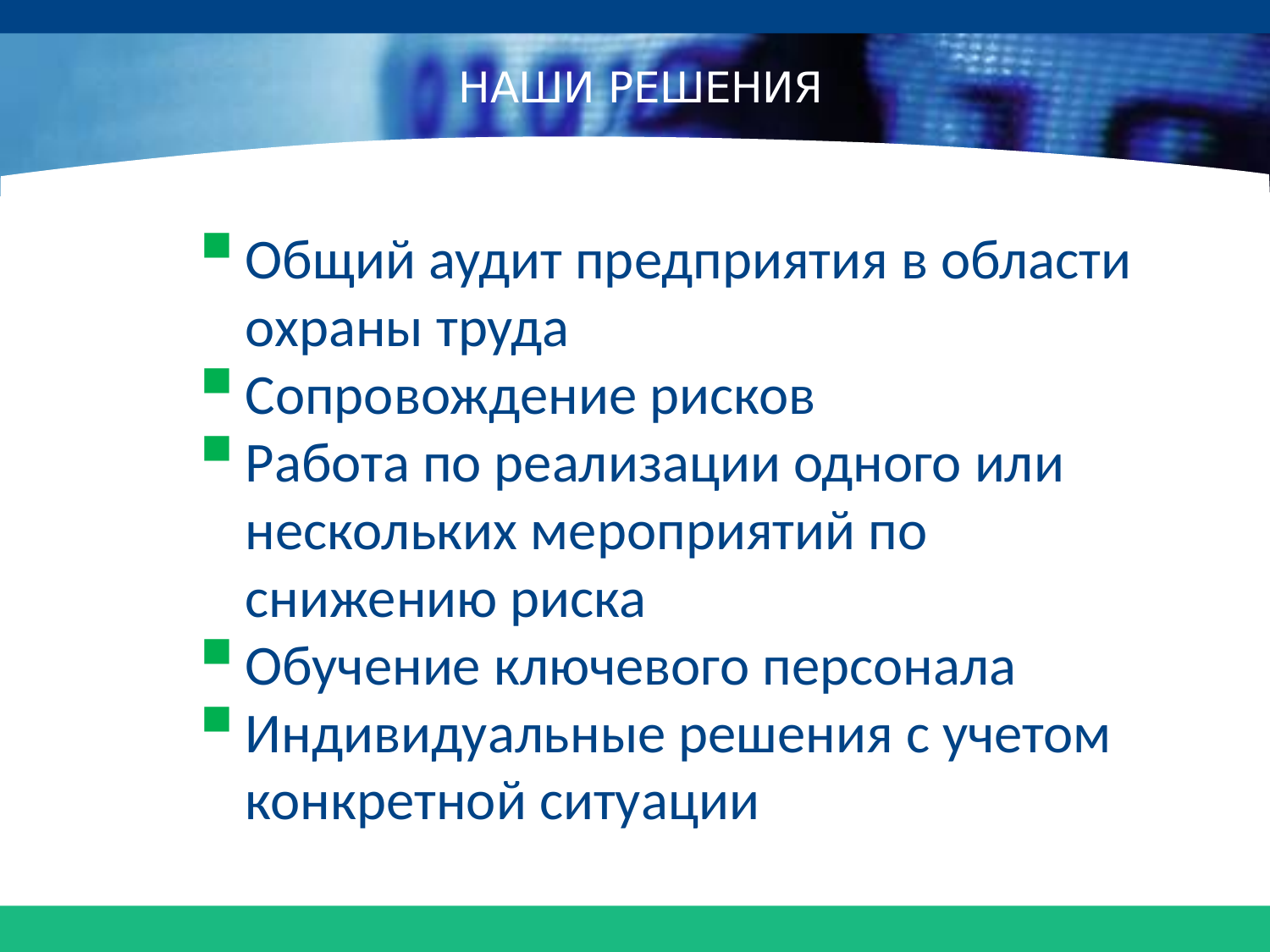

# НАШИ РЕШЕНИЯ

Общий аудит предприятия в области охраны труда
Сопровождение рисков
Работа по реализации одного или нескольких мероприятий по снижению риска
Обучение ключевого персонала
Индивидуальные решения с учетом конкретной ситуации